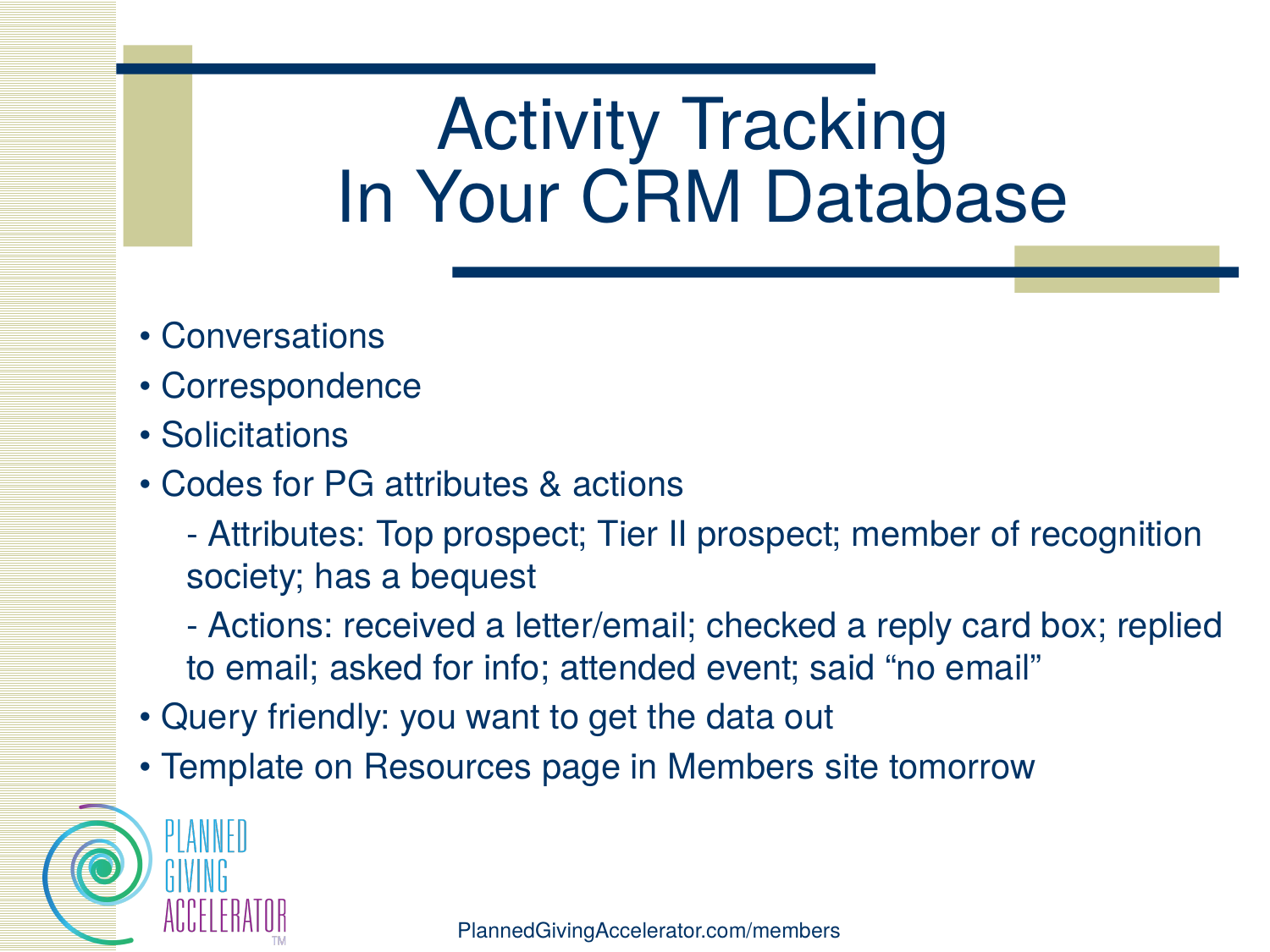

# Activity Tracking In Your CRM Database
• Conversations
• Correspondence
• Solicitations
• Codes for PG attributes & actions
	- Attributes: Top prospect; Tier II prospect; member of recognition society; has a bequest
	- Actions: received a letter/email; checked a reply card box; replied to email; asked for info; attended event; said “no email”
• Query friendly: you want to get the data out
• Template on Resources page in Members site tomorrow

PlannedGivingAccelerator.com/members